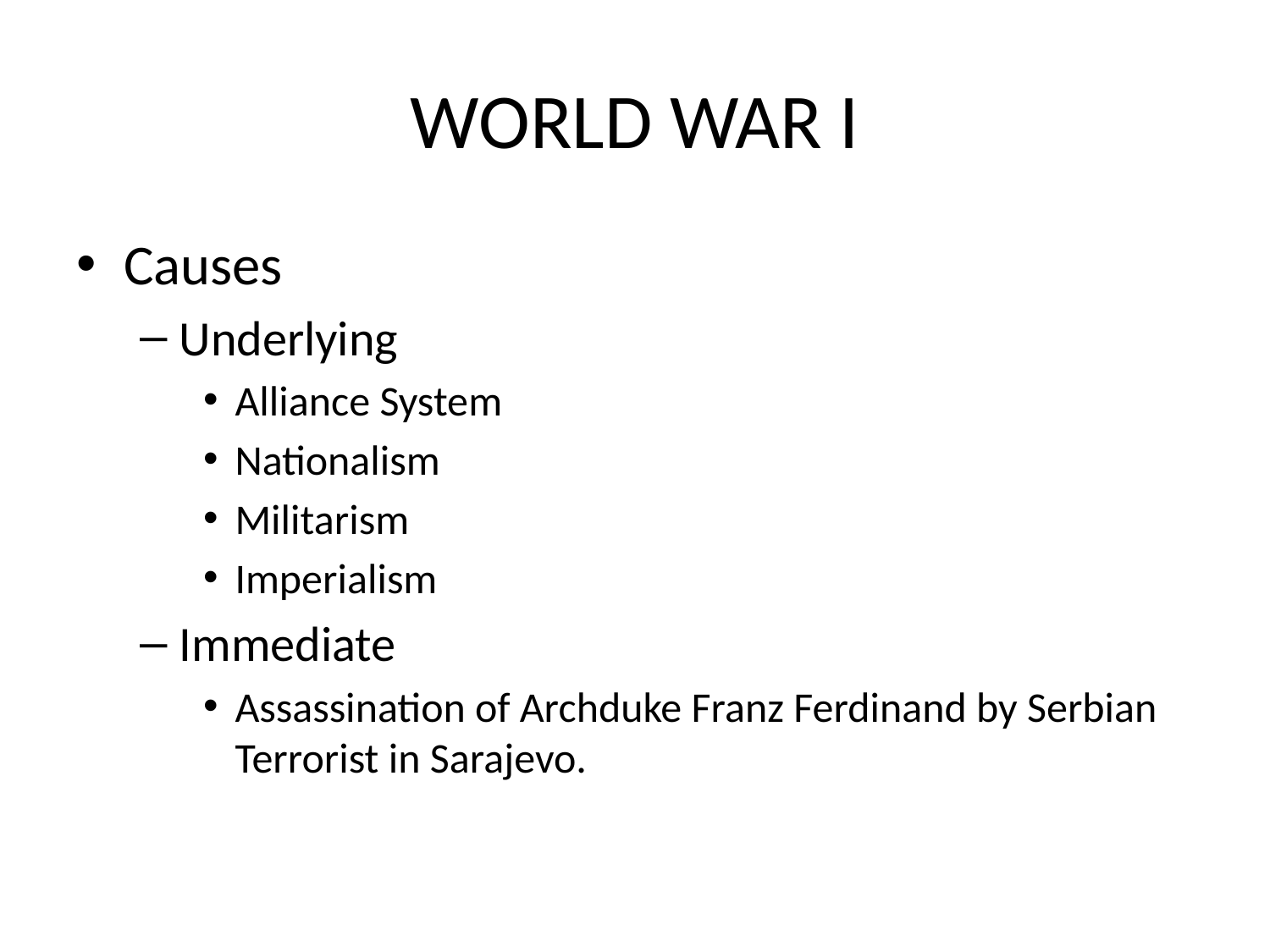

# WORLD WAR I
Causes
Underlying
Alliance System
Nationalism
Militarism
Imperialism
Immediate
Assassination of Archduke Franz Ferdinand by Serbian Terrorist in Sarajevo.